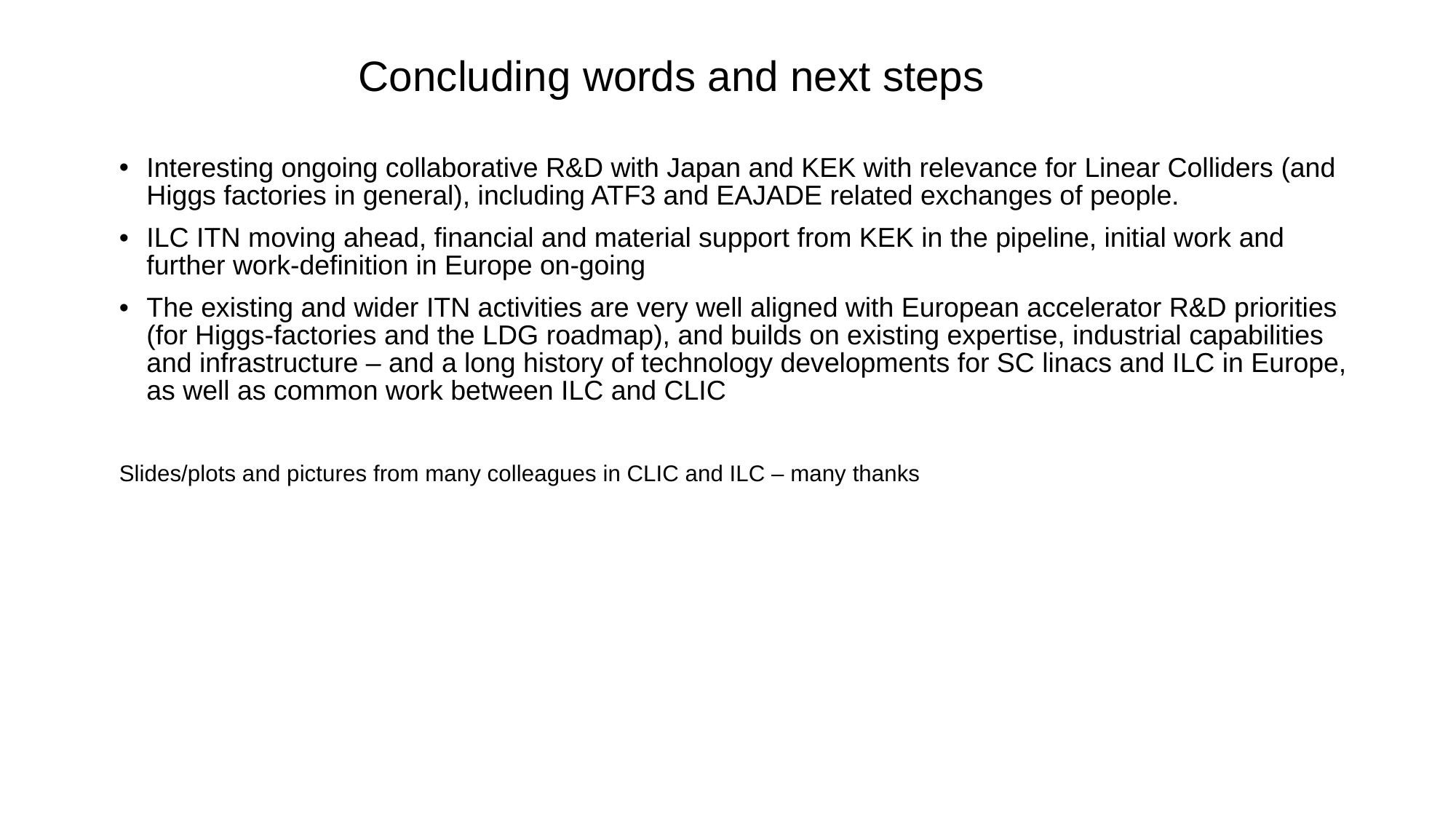

# Concluding words and next steps
Interesting ongoing collaborative R&D with Japan and KEK with relevance for Linear Colliders (and Higgs factories in general), including ATF3 and EAJADE related exchanges of people.
ILC ITN moving ahead, financial and material support from KEK in the pipeline, initial work and further work-definition in Europe on-going
The existing and wider ITN activities are very well aligned with European accelerator R&D priorities (for Higgs-factories and the LDG roadmap), and builds on existing expertise, industrial capabilities and infrastructure – and a long history of technology developments for SC linacs and ILC in Europe, as well as common work between ILC and CLIC

Slides/plots and pictures from many colleagues in CLIC and ILC – many thanks